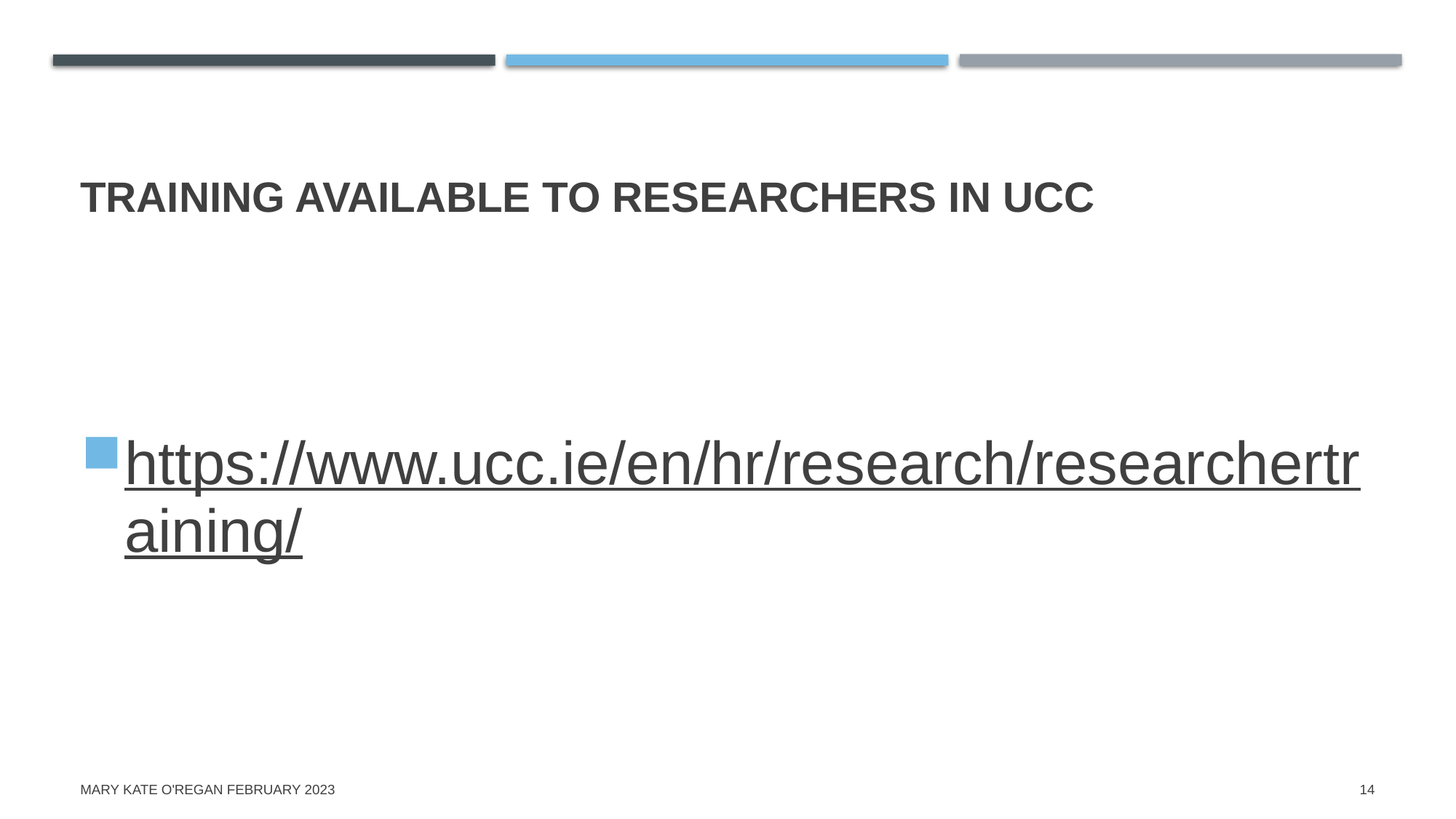

# Training Available to researchers in ucc
https://www.ucc.ie/en/hr/research/researchertraining/
Mary Kate O'Regan February 2023
14